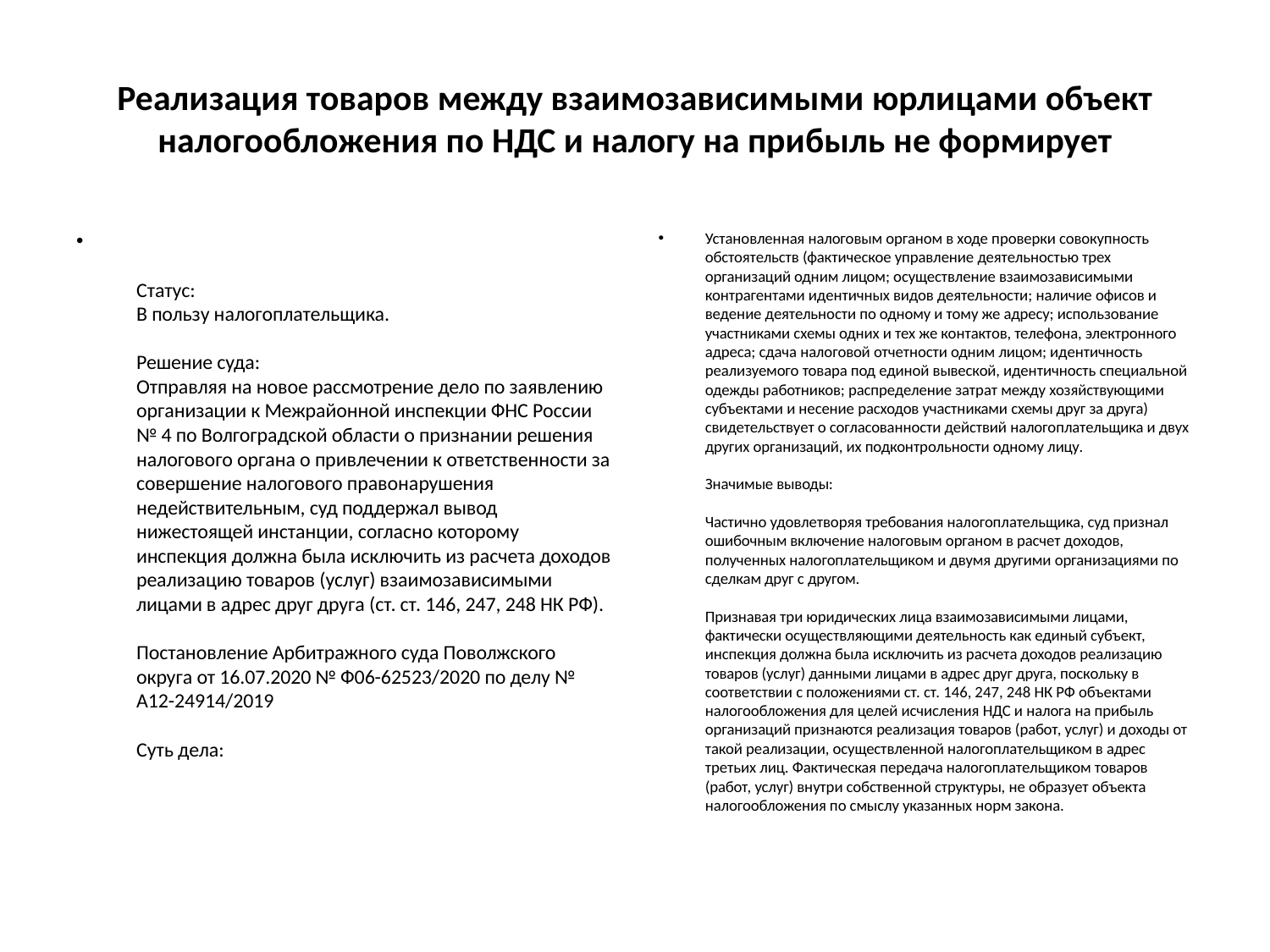

# Реализация товаров между взаимозависимыми юрлицами объект налогообложения по НДС и налогу на прибыль не формирует
Статус:
В пользу налогоплательщика.
Решение суда:
Отправляя на новое рассмотрение дело по заявлению организации к Межрайонной инспекции ФНС России № 4 по Волгоградской области о признании решения налогового органа о привлечении к ответственности за совершение налогового правонарушения недействительным, суд поддержал вывод нижестоящей инстанции, согласно которому инспекция должна была исключить из расчета доходов реализацию товаров (услуг) взаимозависимыми лицами в адрес друг друга (ст. ст. 146, 247, 248 НК РФ).
Постановление Арбитражного суда Поволжского округа от 16.07.2020 № Ф06-62523/2020 по делу № А12-24914/2019
Суть дела:
Установленная налоговым органом в ходе проверки совокупность обстоятельств (фактическое управление деятельностью трех организаций одним лицом; осуществление взаимозависимыми контрагентами идентичных видов деятельности; наличие офисов и ведение деятельности по одному и тому же адресу; использование участниками схемы одних и тех же контактов, телефона, электронного адреса; сдача налоговой отчетности одним лицом; идентичность реализуемого товара под единой вывеской, идентичность специальной одежды работников; распределение затрат между хозяйствующими субъектами и несение расходов участниками схемы друг за друга) свидетельствует о согласованности действий налогоплательщика и двух других организаций, их подконтрольности одному лицу.
Значимые выводы:
Частично удовлетворяя требования налогоплательщика, суд признал ошибочным включение налоговым органом в расчет доходов, полученных налогоплательщиком и двумя другими организациями по сделкам друг с другом.
Признавая три юридических лица взаимозависимыми лицами, фактически осуществляющими деятельность как единый субъект, инспекция должна была исключить из расчета доходов реализацию товаров (услуг) данными лицами в адрес друг друга, поскольку в соответствии с положениями ст. ст. 146, 247, 248 НК РФ объектами налогообложения для целей исчисления НДС и налога на прибыль организаций признаются реализация товаров (работ, услуг) и доходы от такой реализации, осуществленной налогоплательщиком в адрес третьих лиц. Фактическая передача налогоплательщиком товаров (работ, услуг) внутри собственной структуры, не образует объекта налогообложения по смыслу указанных норм закона.